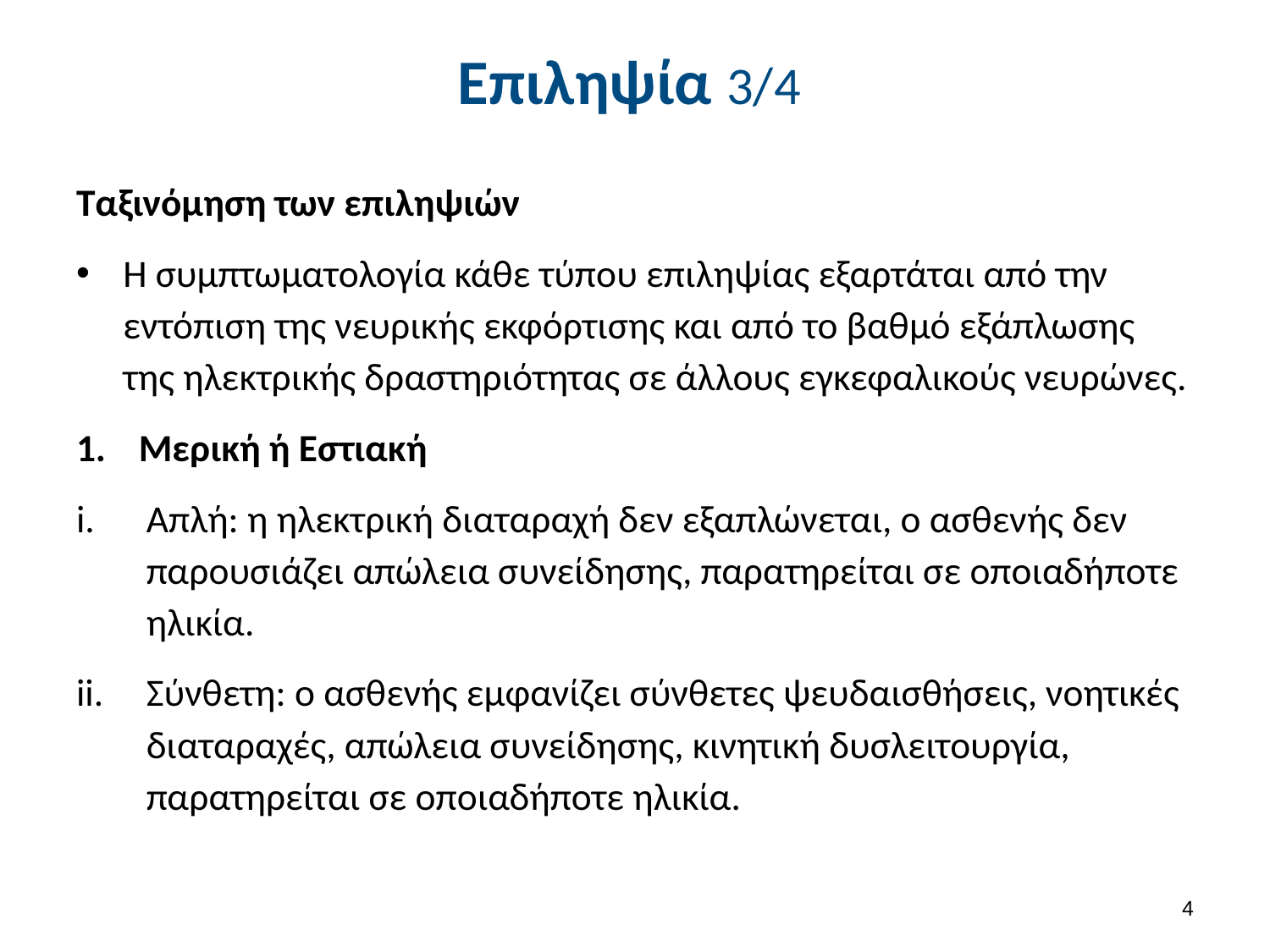

# Επιληψία 3/4
Ταξινόμηση των επιληψιών
Η συμπτωματολογία κάθε τύπου επιληψίας εξαρτάται από την εντόπιση της νευρικής εκφόρτισης και από το βαθμό εξάπλωσης της ηλεκτρικής δραστηριότητας σε άλλους εγκεφαλικούς νευρώνες.
Μερική ή Εστιακή
Απλή: η ηλεκτρική διαταραχή δεν εξαπλώνεται, ο ασθενής δεν παρουσιάζει απώλεια συνείδησης, παρατηρείται σε οποιαδήποτε ηλικία.
Σύνθετη: ο ασθενής εμφανίζει σύνθετες ψευδαισθήσεις, νοητικές διαταραχές, απώλεια συνείδησης, κινητική δυσλειτουργία, παρατηρείται σε οποιαδήποτε ηλικία.

4